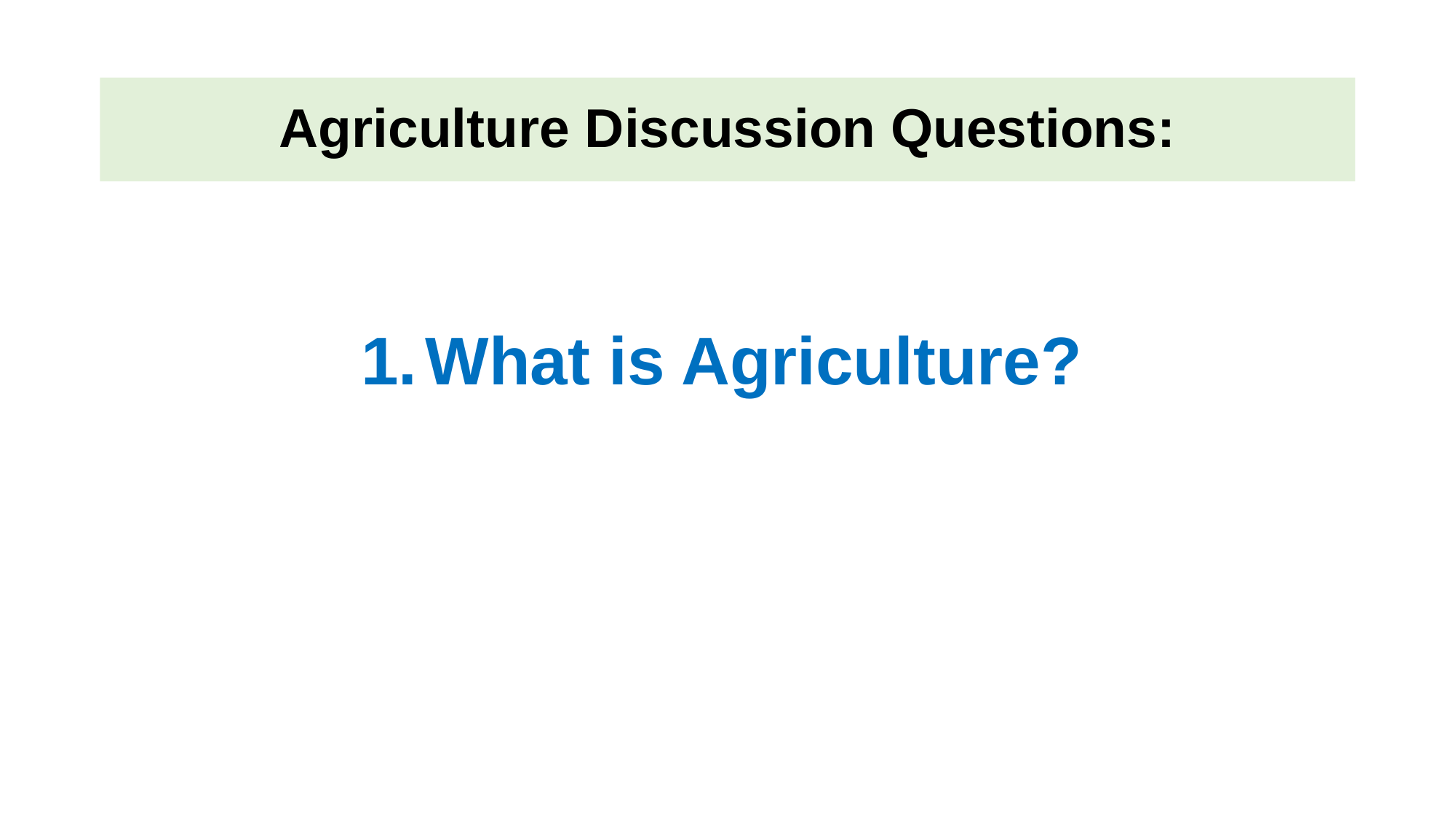

# Agriculture Discussion Questions:
 What is Agriculture?